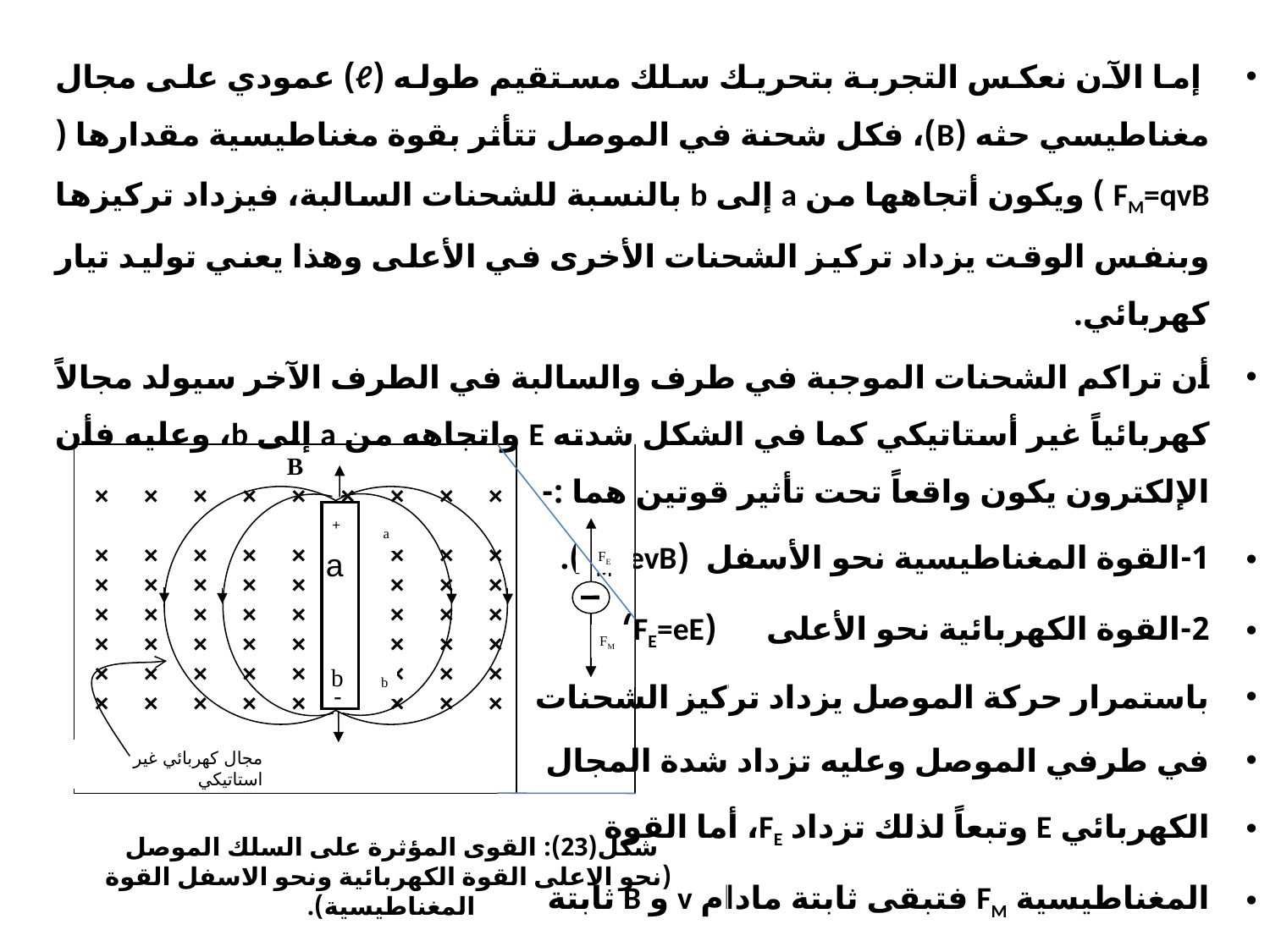

إما الآن نعكس التجربة بتحريك سلك مستقيم طوله (ℓ) عمودي على مجال مغناطيسي حثه (B)، فكل شحنة في الموصل تتأثر بقوة مغناطيسية مقدارها ( FM=qvB ) ويكون أتجاهها من a إلى b بالنسبة للشحنات السالبة، فيزداد تركيزها وبنفس الوقت يزداد تركيز الشحنات الأخرى في الأعلى وهذا يعني توليد تيار كهربائي.
أن تراكم الشحنات الموجبة في طرف والسالبة في الطرف الآخر سيولد مجالاً كهربائياً غير أستاتيكي كما في الشكل شدته E واتجاهه من a إلى b، وعليه فأن الإلكترون يكون واقعاً تحت تأثير قوتين هما :-
1-القوة المغناطيسية نحو الأسفل  (FM=evB).
2-القوة الكهربائية نحو الأعلى      (FE=eE).
باستمرار حركة الموصل يزداد تركيز الشحنات
في طرفي الموصل وعليه تزداد شدة المجال
الكهربائي E وتبعاً لذلك تزداد FE، أما القوة
المغناطيسية FM فتبقى ثابتة مادام v و B ثابتة
المقدار والاتجاه. ولكن هذه الزيادة تستمر إلى
 أن تصبح  FM=FE وعندها يتوقف التيار.

B
×     ×     ×     ×     ×     ×     ×     ×     ×
×     ×     ×     ×     ×     ×     ×     ×     ×
×     ×     ×     ×     ×     ×     ×     ×     ×
×     ×     ×     ×     ×     ×     ×     ×     ×
×     ×     ×     ×     ×     ×     ×     ×     ×
×     ×     ×     ×     ×     ×     ×     ×     ×
×     ×     ×     ×     ×     ×     ×     ×     ×

+
a

FE

FM

b
-

مجال كهربائي غير استاتيكي
a

b
شكل(23): القوى المؤثرة على السلك الموصل
 (نحو الاعلى القوة الكهربائية ونحو الاسفل القوة المغناطيسية).